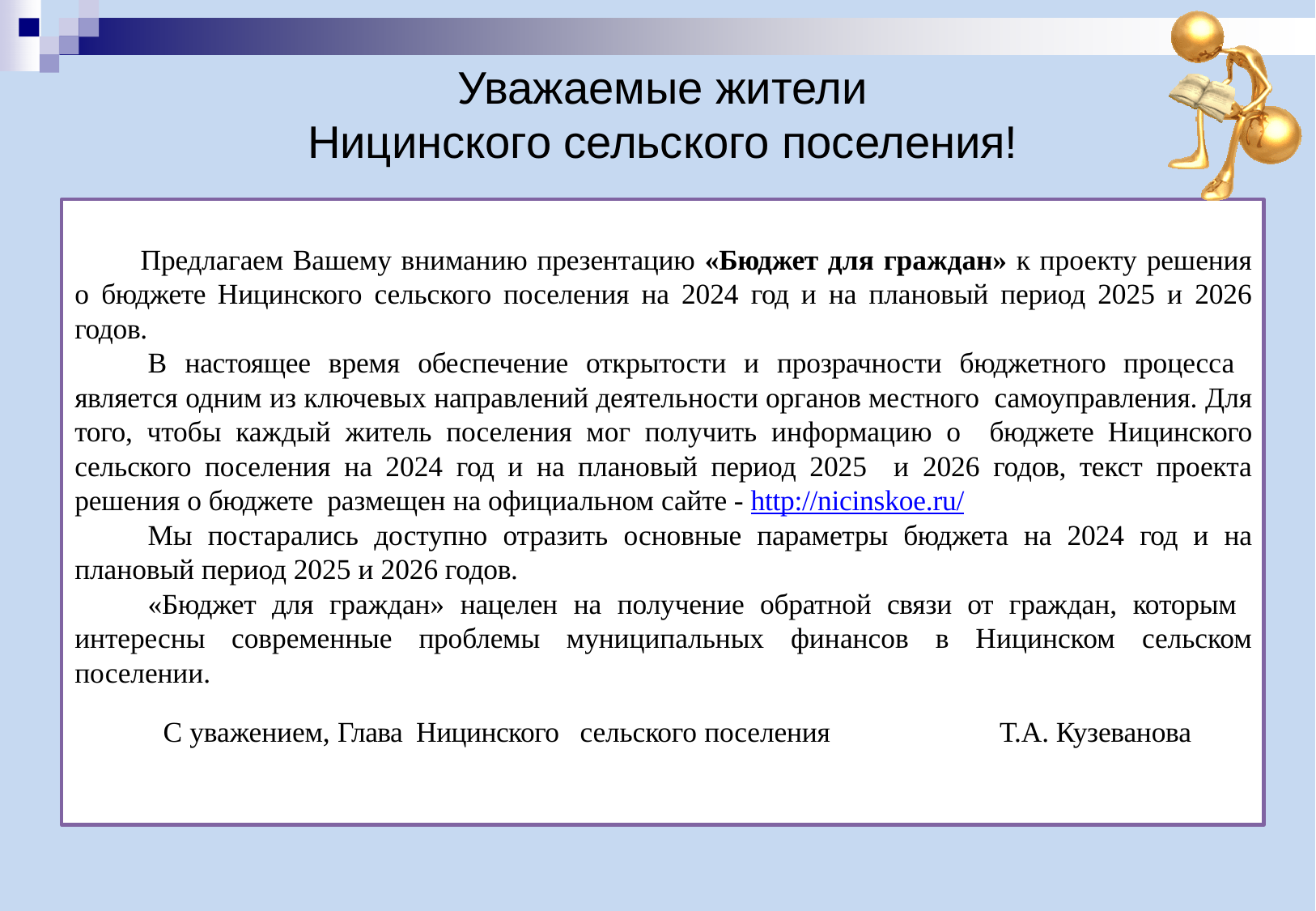

# Уважаемые жители
Ницинского сельского поселения!

Предлагаем Вашему вниманию презентацию «Бюджет для граждан» к проекту решения о бюджете Ницинского сельского поселения на 2024 год и на плановый период 2025 и 2026 годов.
В настоящее время обеспечение открытости и прозрачности бюджетного процесса  является одним из ключевых направлений деятельности органов местного  самоуправления. Для того, чтобы каждый житель поселения мог получить информацию о  бюджете Ницинского сельского поселения на 2024 год и на плановый период 2025  и 2026 годов, текст проекта решения о бюджете размещен на официальном сайте - http://nicinskoe.ru/
Мы постарались доступно отразить основные параметры бюджета на 2024 год и на плановый период 2025 и 2026 годов.
«Бюджет для граждан» нацелен на получение обратной связи от граждан, которым  интересны современные проблемы муниципальных финансов в Ницинском сельском поселении.
С уважением, Глава  Ницинского   сельского поселения	Т.А. Кузеванова